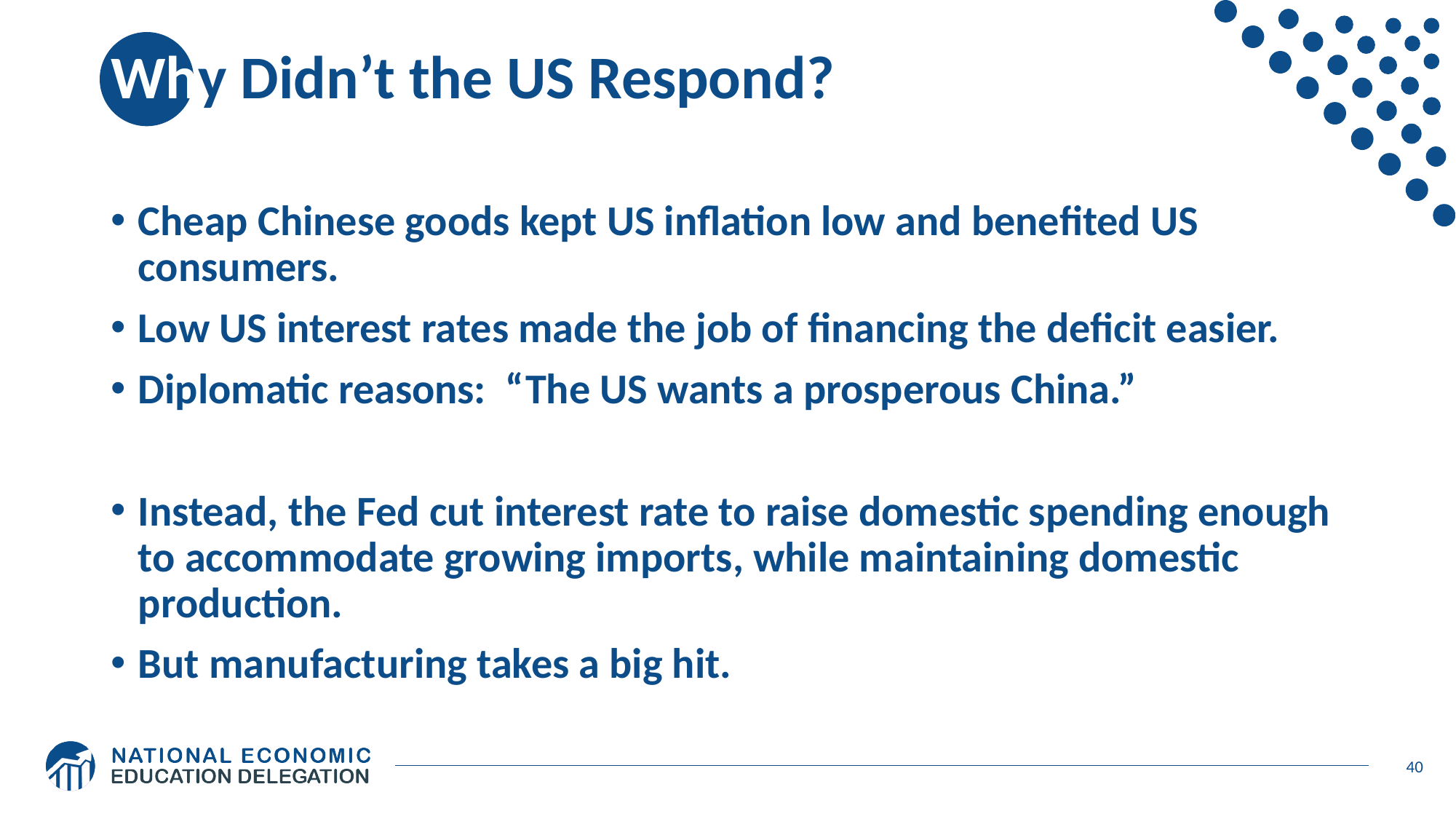

# Why Didn’t the US Respond?
Cheap Chinese goods kept US inflation low and benefited US consumers.
Low US interest rates made the job of financing the deficit easier.
Diplomatic reasons:  “The US wants a prosperous China.”

Instead, the Fed cut interest rate to raise domestic spending enough to accommodate growing imports, while maintaining domestic production.
But manufacturing takes a big hit.

40